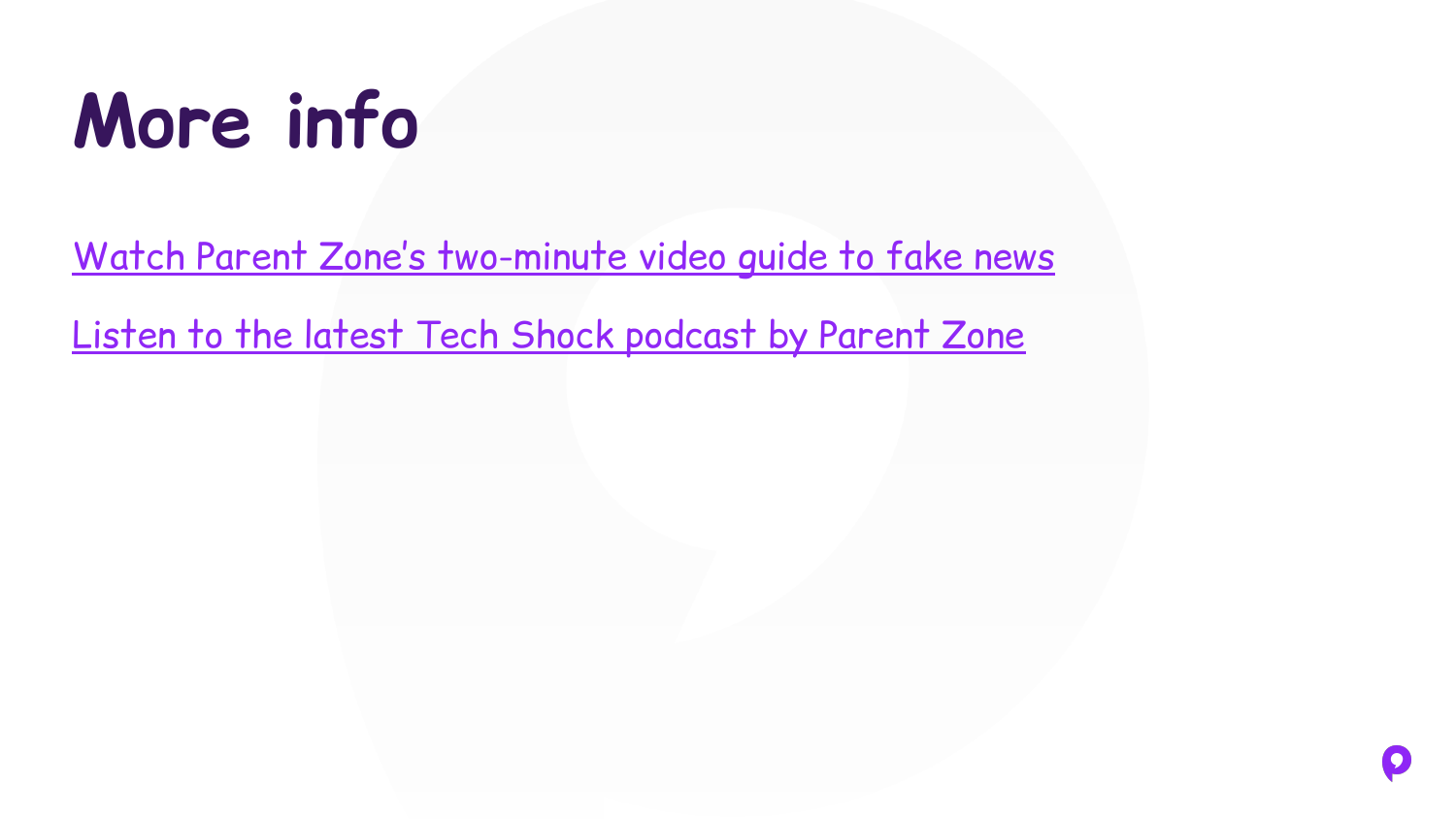

# More info

Watch Parent Zone’s two-minute video guide to fake news
Listen to the latest Tech Shock podcast by Parent Zone